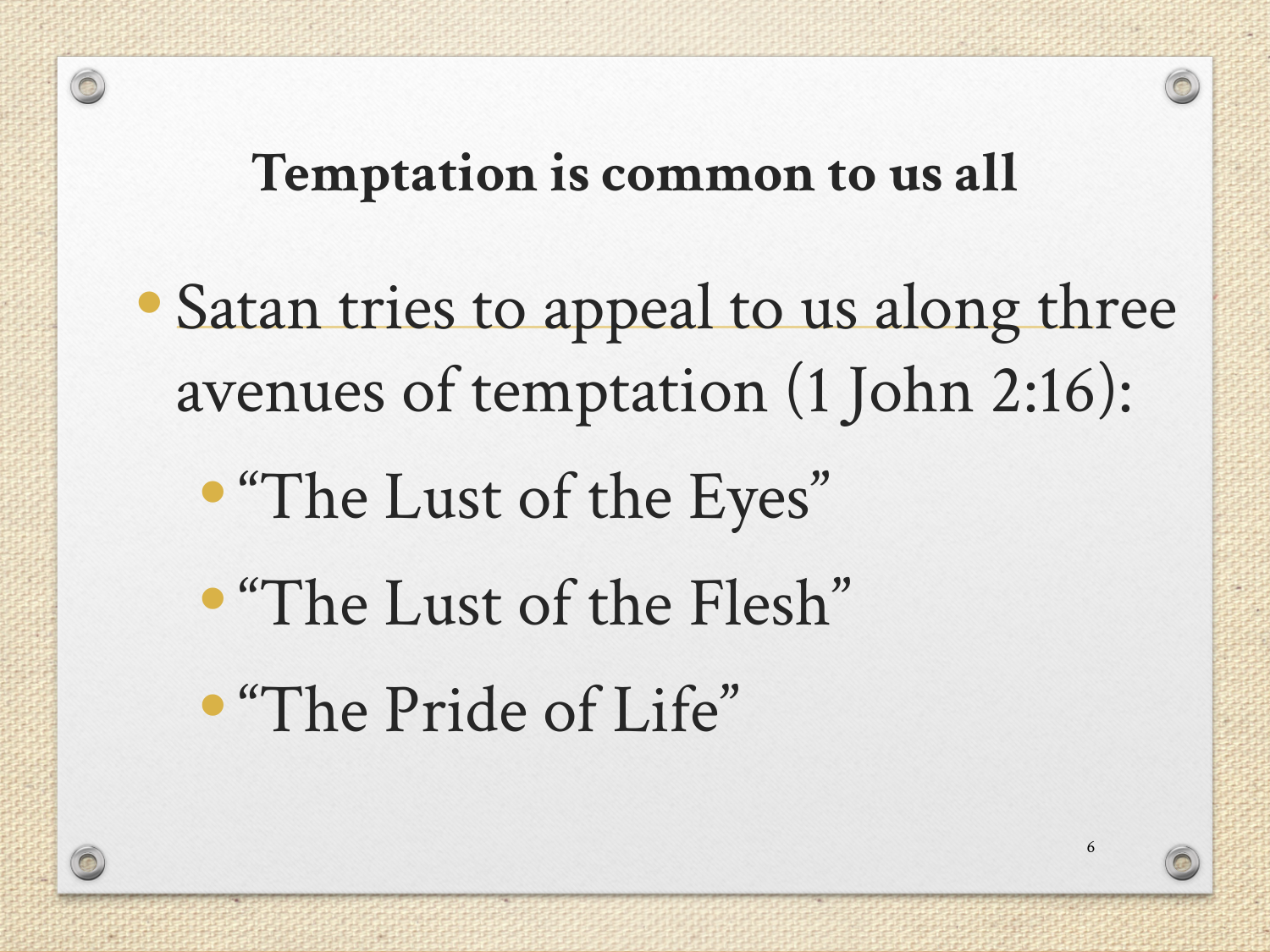

# Temptation is common to us all
Satan tries to appeal to us along three avenues of temptation (1 John 2:16):
“The Lust of the Eyes”
“The Lust of the Flesh”
“The Pride of Life”

6